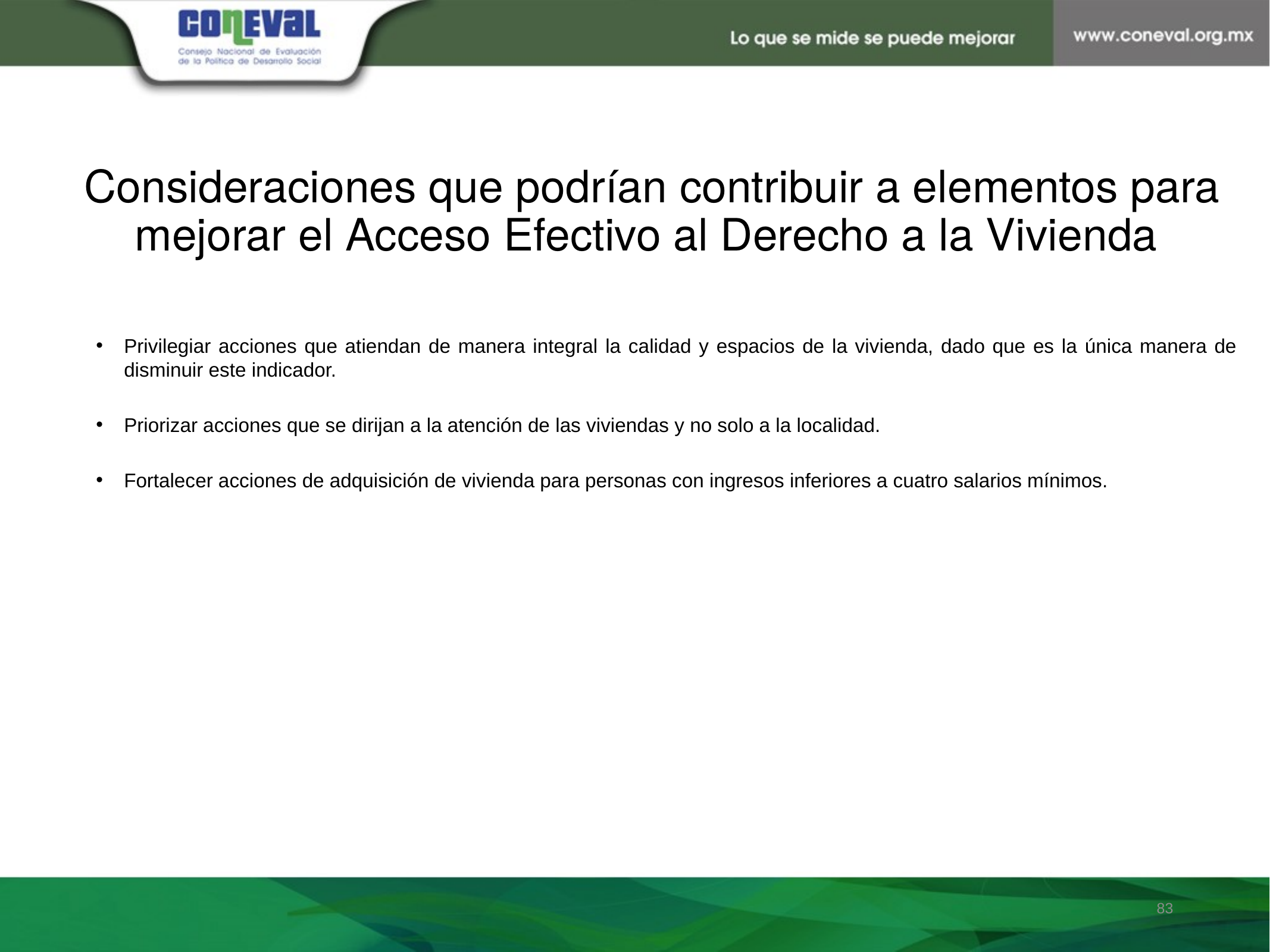

# Consideraciones que podrían contribuir a elementos para mejorar el Acceso Efectivo al Derecho a la Vivienda

Privilegiar acciones que atiendan de manera integral la calidad y espacios de la vivienda, dado que es la única manera de disminuir este indicador.

Priorizar acciones que se dirijan a la atención de las viviendas y no solo a la localidad.

Fortalecer acciones de adquisición de vivienda para personas con ingresos inferiores a cuatro salarios mínimos.

83